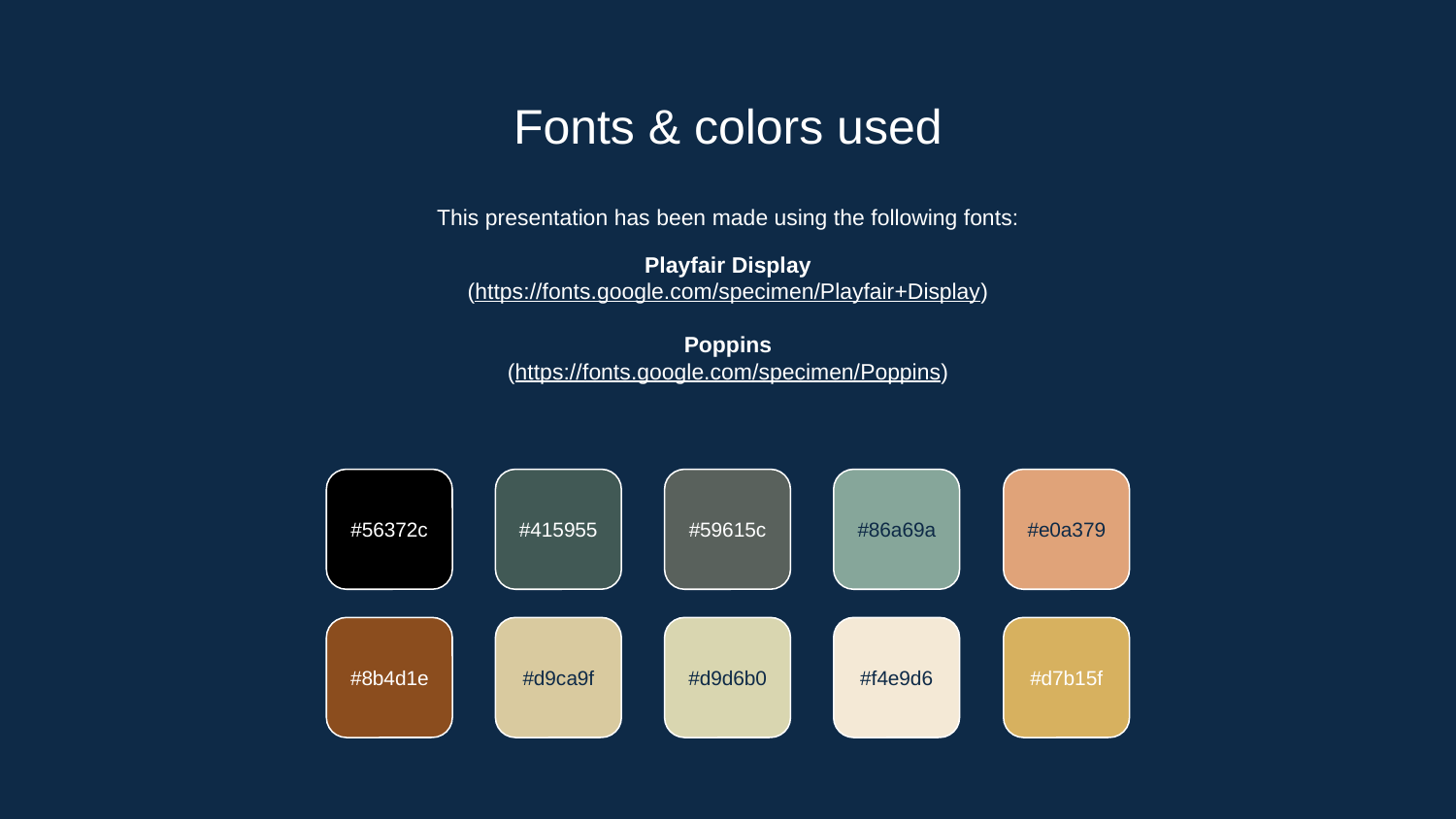

# Fonts & colors used
This presentation has been made using the following fonts:
Playfair Display
(https://fonts.google.com/specimen/Playfair+Display)

Poppins
(https://fonts.google.com/specimen/Poppins)

#56372c
#415955
#59615c
#86a69a
#e0a379

#8b4d1e
#d9ca9f
#d9d6b0
#f4e9d6
#d7b15f